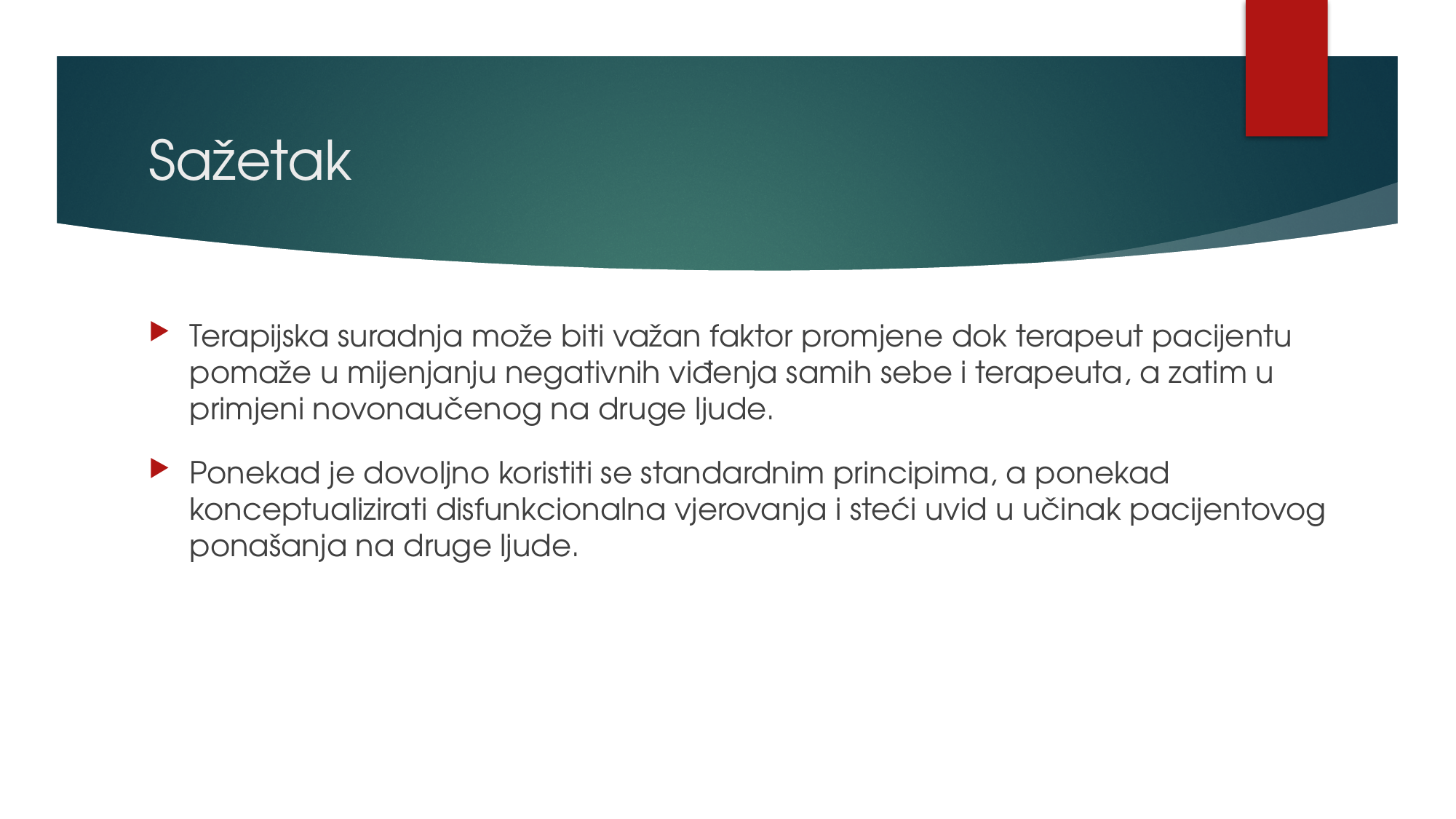

# Sažetak
Terapijska suradnja može biti važan faktor promjene dok terapeut pacijentu pomaže u mijenjanju negativnih viđenja samih sebe i terapeuta, a zatim u primjeni novonaučenog na druge ljude.
Ponekad je dovoljno koristiti se standardnim principima, a ponekad konceptualizirati disfunkcionalna vjerovanja i steći uvid u učinak pacijentovog ponašanja na druge ljude.